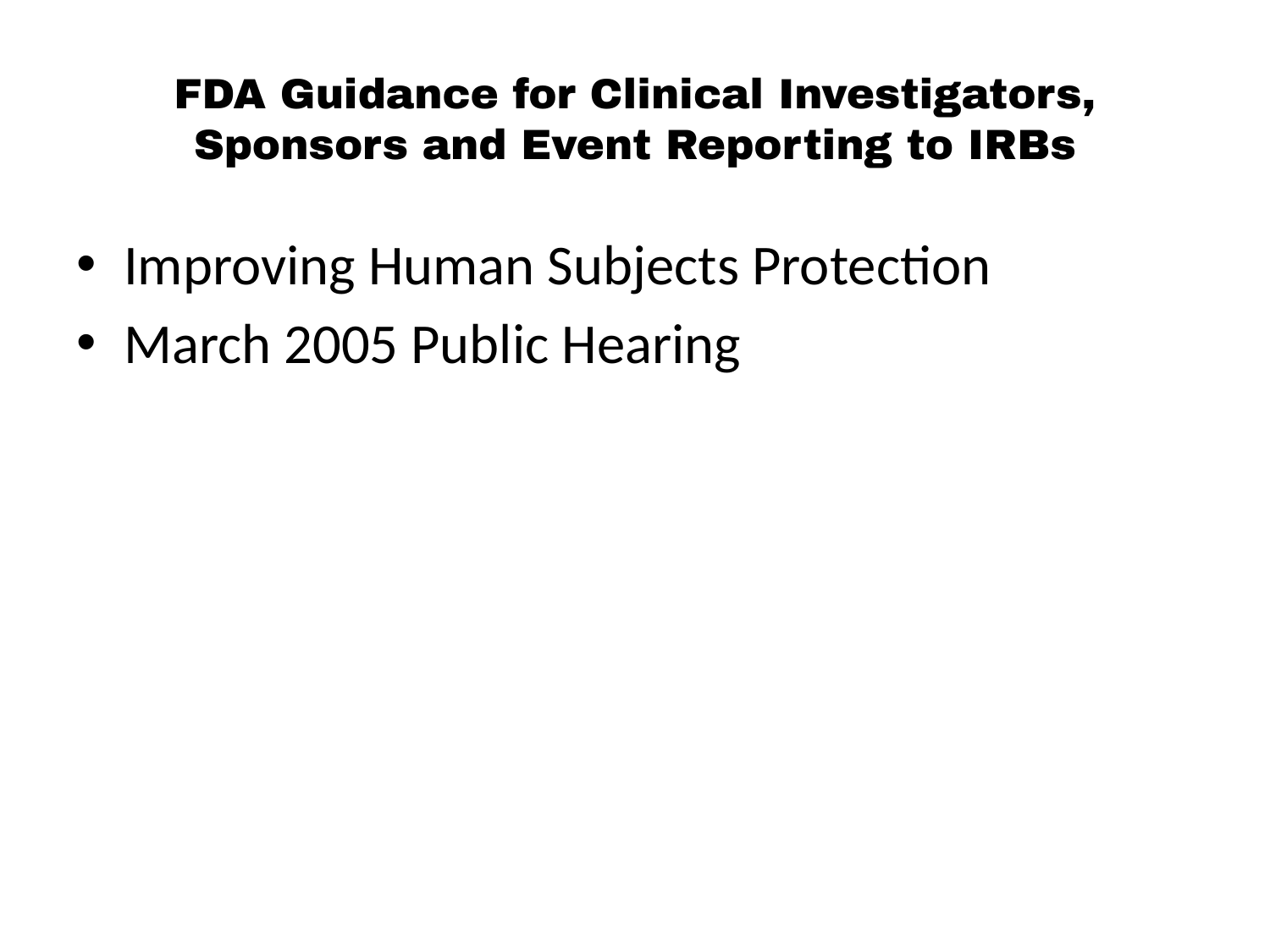

# FDA Guidance for Clinical Investigators, Sponsors and Event Reporting to IRBs
Improving Human Subjects Protection
March 2005 Public Hearing